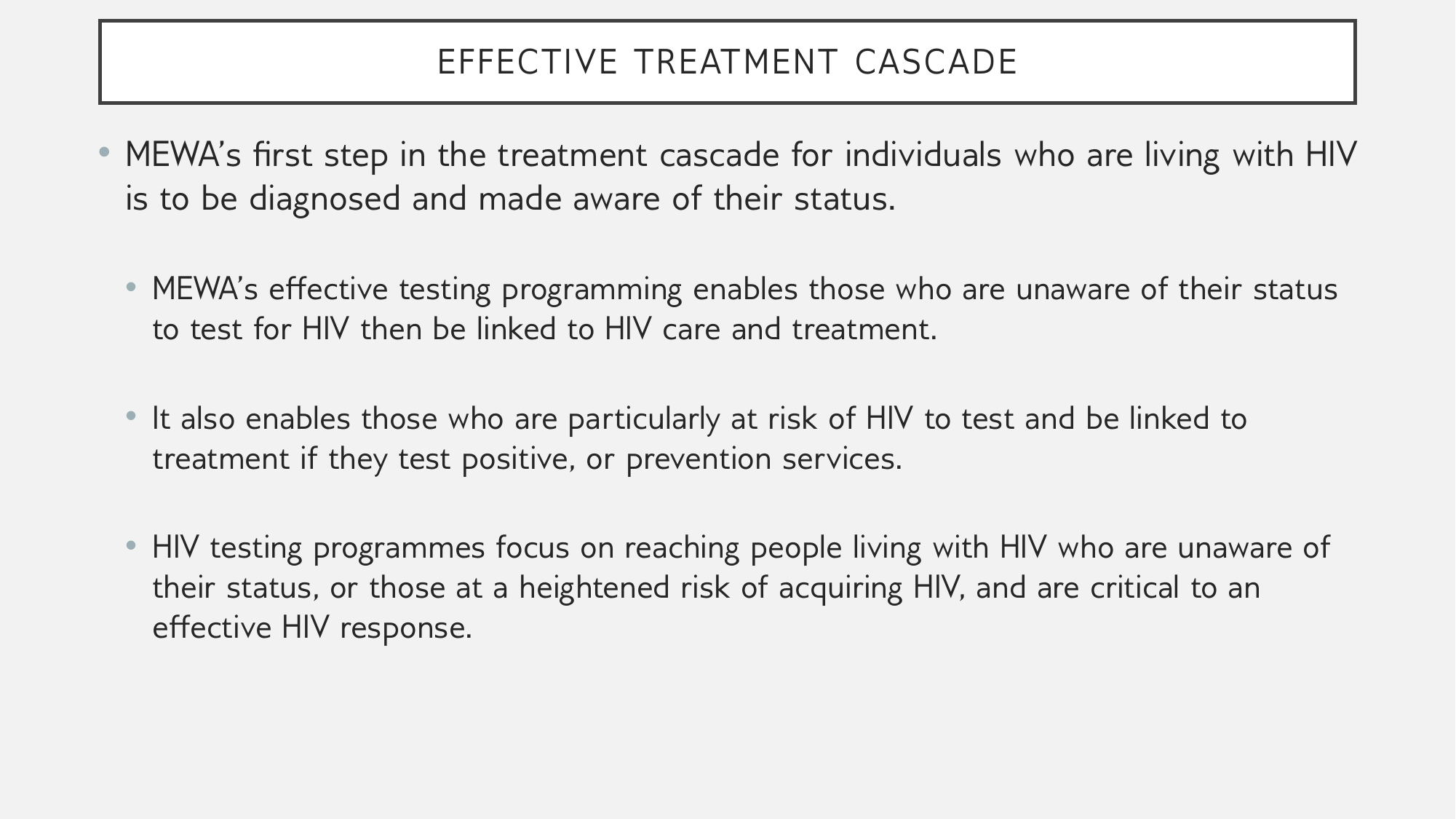

# EFFECTIVE TREATMENT CASCADE
MEWA’s first step in the treatment cascade for individuals who are living with HIV is to be diagnosed and made aware of their status.

MEWA’s effective testing programming enables those who are unaware of their status to test for HIV then be linked to HIV care and treatment.

It also enables those who are particularly at risk of HIV to test and be linked to treatment if they test positive, or prevention services.

HIV testing programmes focus on reaching people living with HIV who are unaware of their status, or those at a heightened risk of acquiring HIV, and are critical to an effective HIV response.